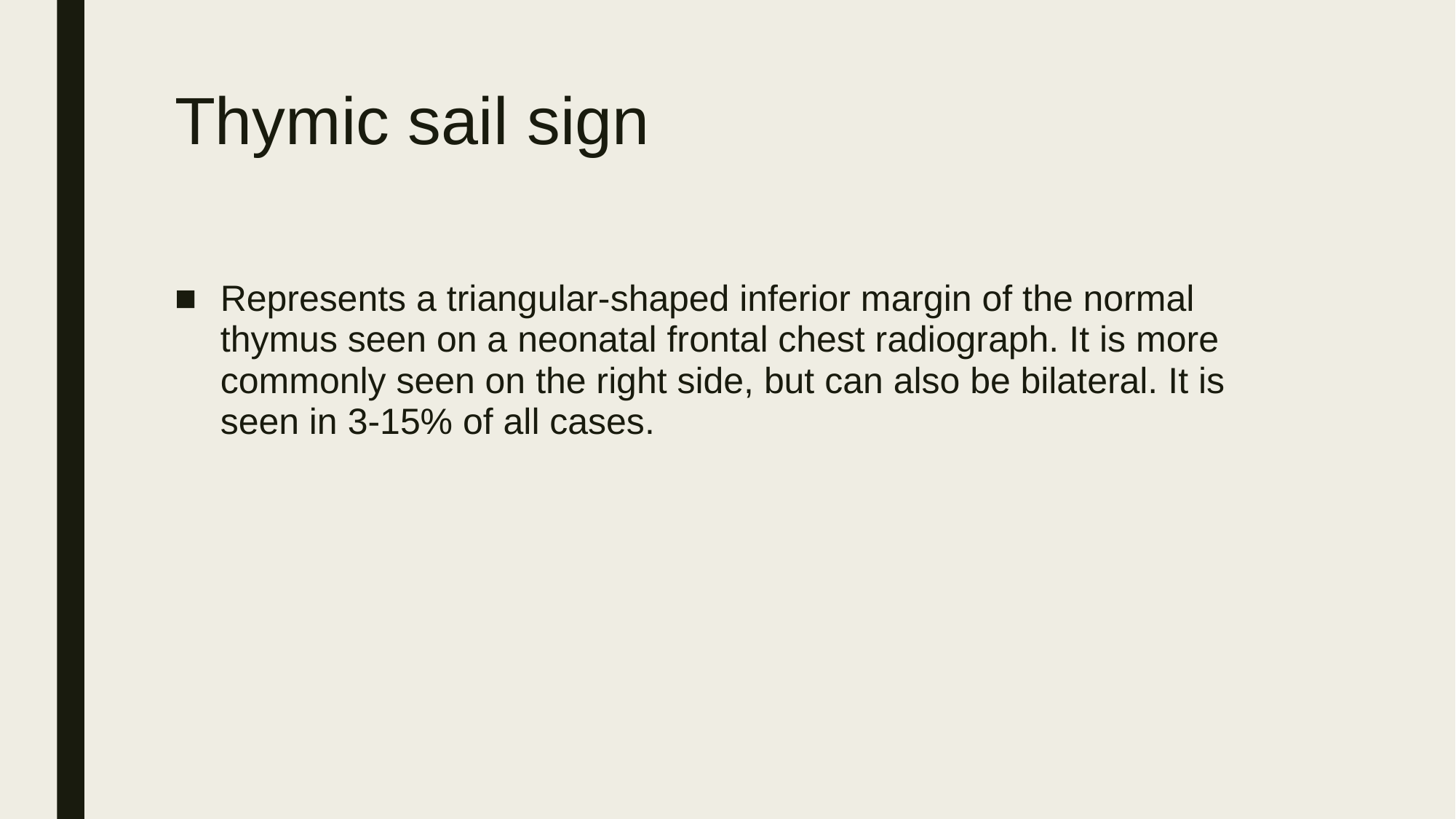

# Thymic sail sign
Represents a triangular-shaped inferior margin of the normal thymus seen on a neonatal frontal chest radiograph. It is more commonly seen on the right side, but can also be bilateral. It is seen in 3-15% of all cases.